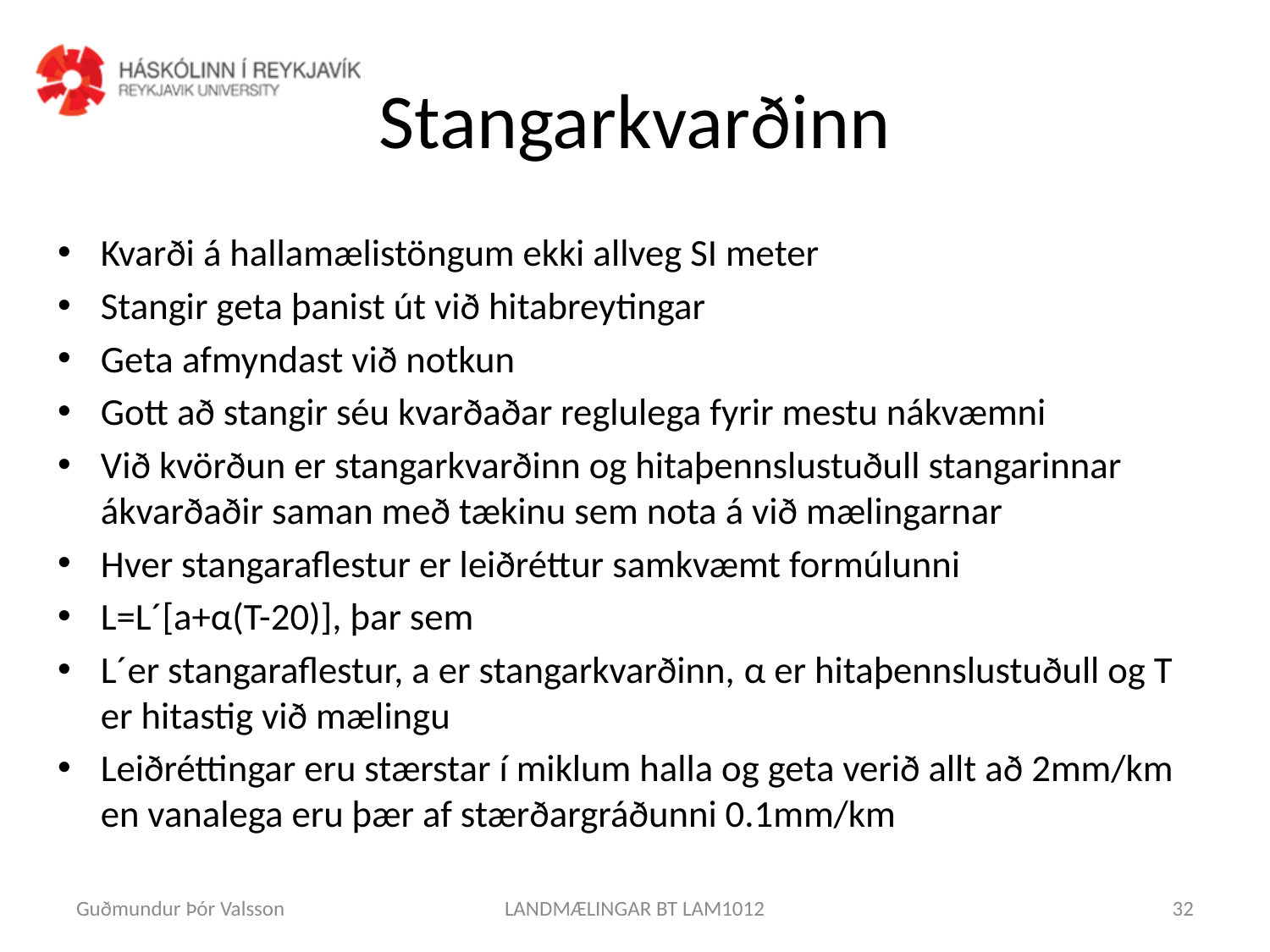

# Stangarkvarðinn
Kvarði á hallamælistöngum ekki allveg SI meter
Stangir geta þanist út við hitabreytingar
Geta afmyndast við notkun
Gott að stangir séu kvarðaðar reglulega fyrir mestu nákvæmni
Við kvörðun er stangarkvarðinn og hitaþennslustuðull stangarinnar ákvarðaðir saman með tækinu sem nota á við mælingarnar
Hver stangaraflestur er leiðréttur samkvæmt formúlunni
L=L´[a+α(T-20)], þar sem
L´er stangaraflestur, a er stangarkvarðinn, α er hitaþennslustuðull og T er hitastig við mælingu
Leiðréttingar eru stærstar í miklum halla og geta verið allt að 2mm/km en vanalega eru þær af stærðargráðunni 0.1mm/km
Guðmundur Þór Valsson
LANDMÆLINGAR BT LAM1012
32